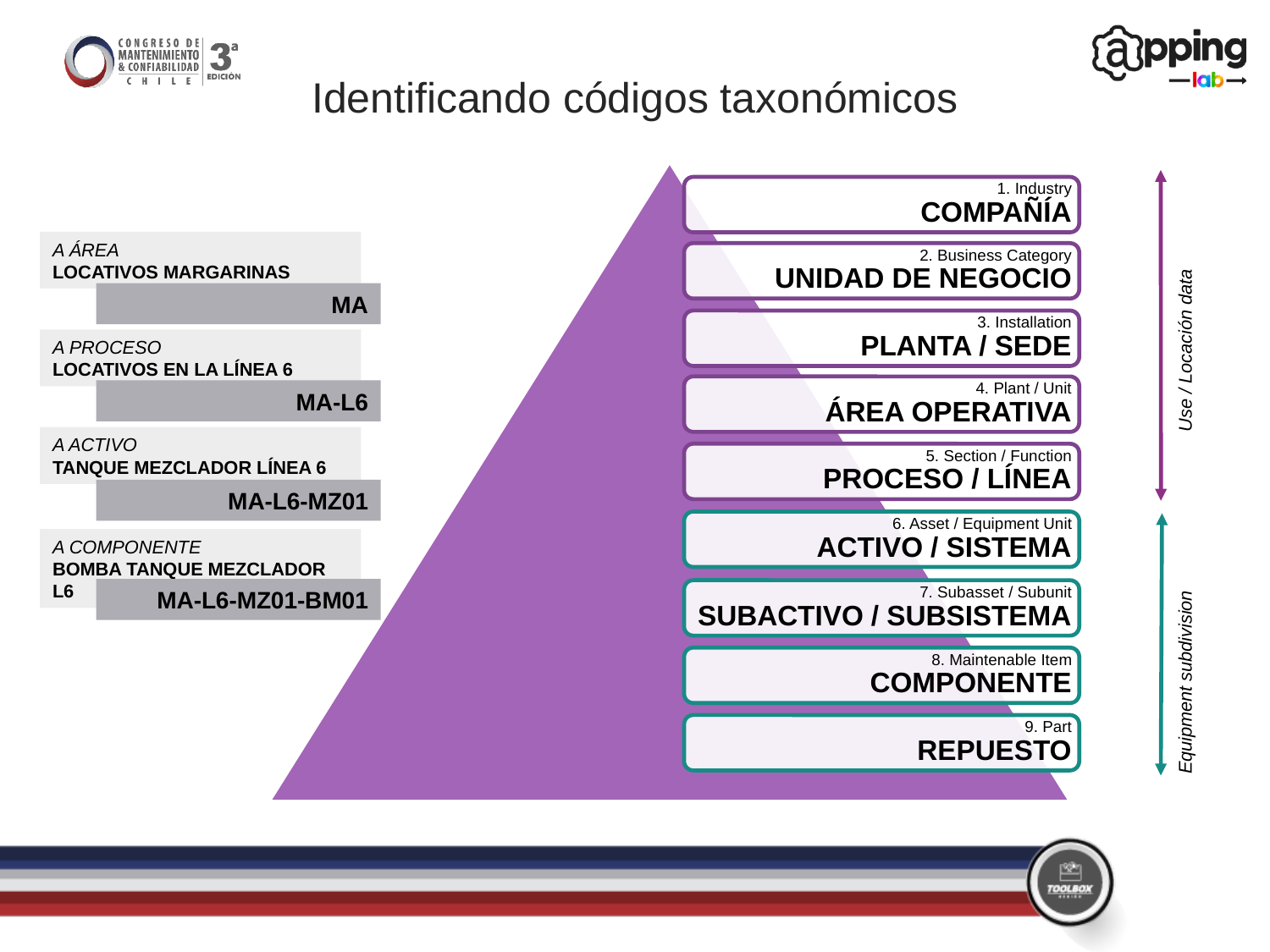

Identificando códigos taxonómicos
1. Industry
COMPAÑÍA
2. Business Category
UNIDAD DE NEGOCIO
3. Installation
PLANTA / SEDE
4. Plant / Unit
ÁREA OPERATIVA
5. Section / Function
PROCESO / LÍNEA
6. Asset / Equipment Unit
ACTIVO / SISTEMA
7. Subasset / Subunit
SUBACTIVO / SUBSISTEMA
8. Maintenable Item
COMPONENTE
9. Part
REPUESTO
Use / Locación data
Equipment subdivision
A ÁREA
LOCATIVOS MARGARINAS
MA
A PROCESO
LOCATIVOS EN LA LÍNEA 6
MA-L6
A ACTIVO
TANQUE MEZCLADOR LÍNEA 6
MA-L6-MZ01
A COMPONENTE
BOMBA TANQUE MEZCLADOR L6
MA-L6-MZ01-BM01